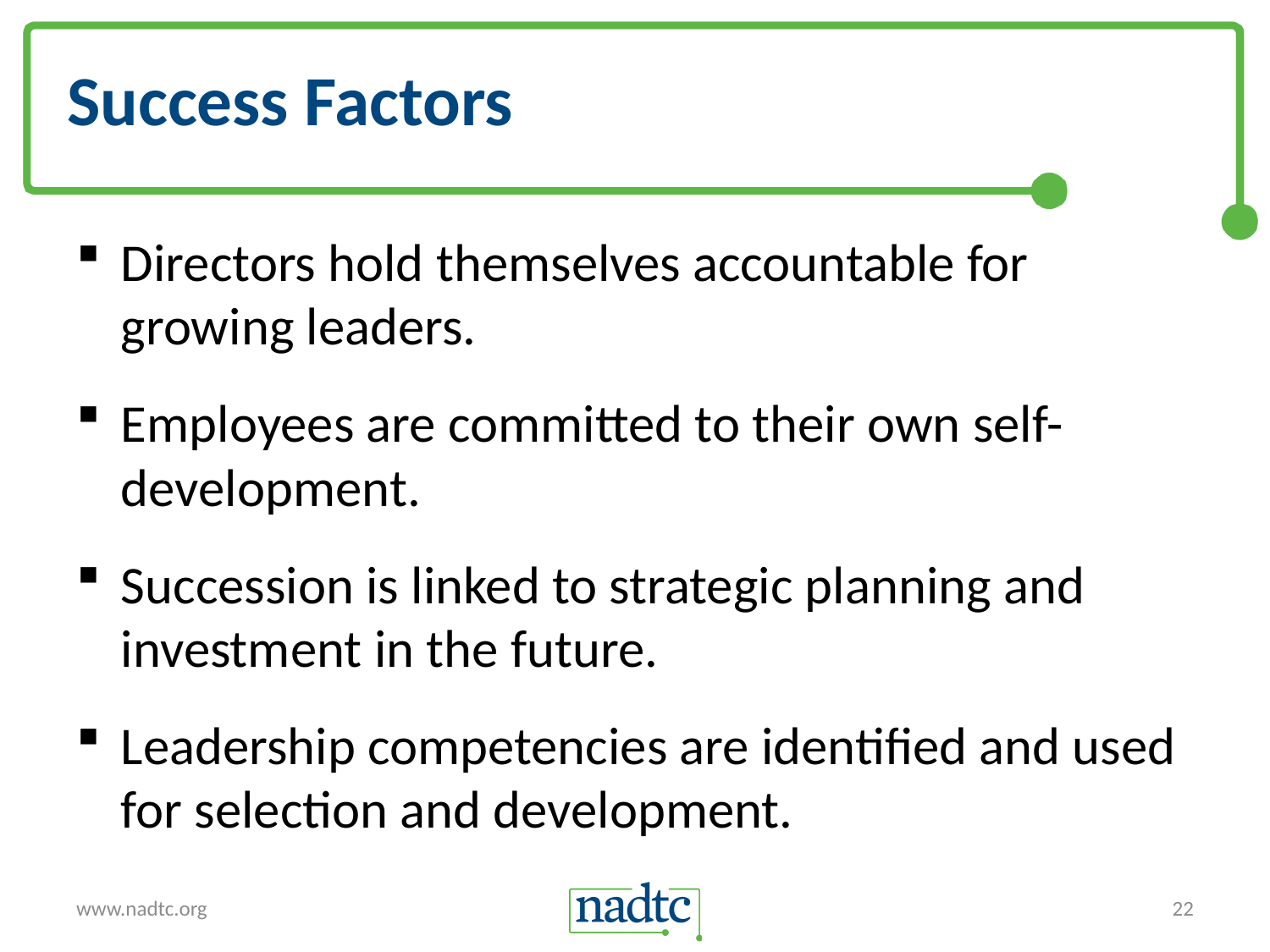

# Success Factors
Directors hold themselves accountable for growing leaders.

Employees are committed to their own self-development.

Succession is linked to strategic planning and investment in the future.

Leadership competencies are identified and used for selection and development.

www.nadtc.org
22